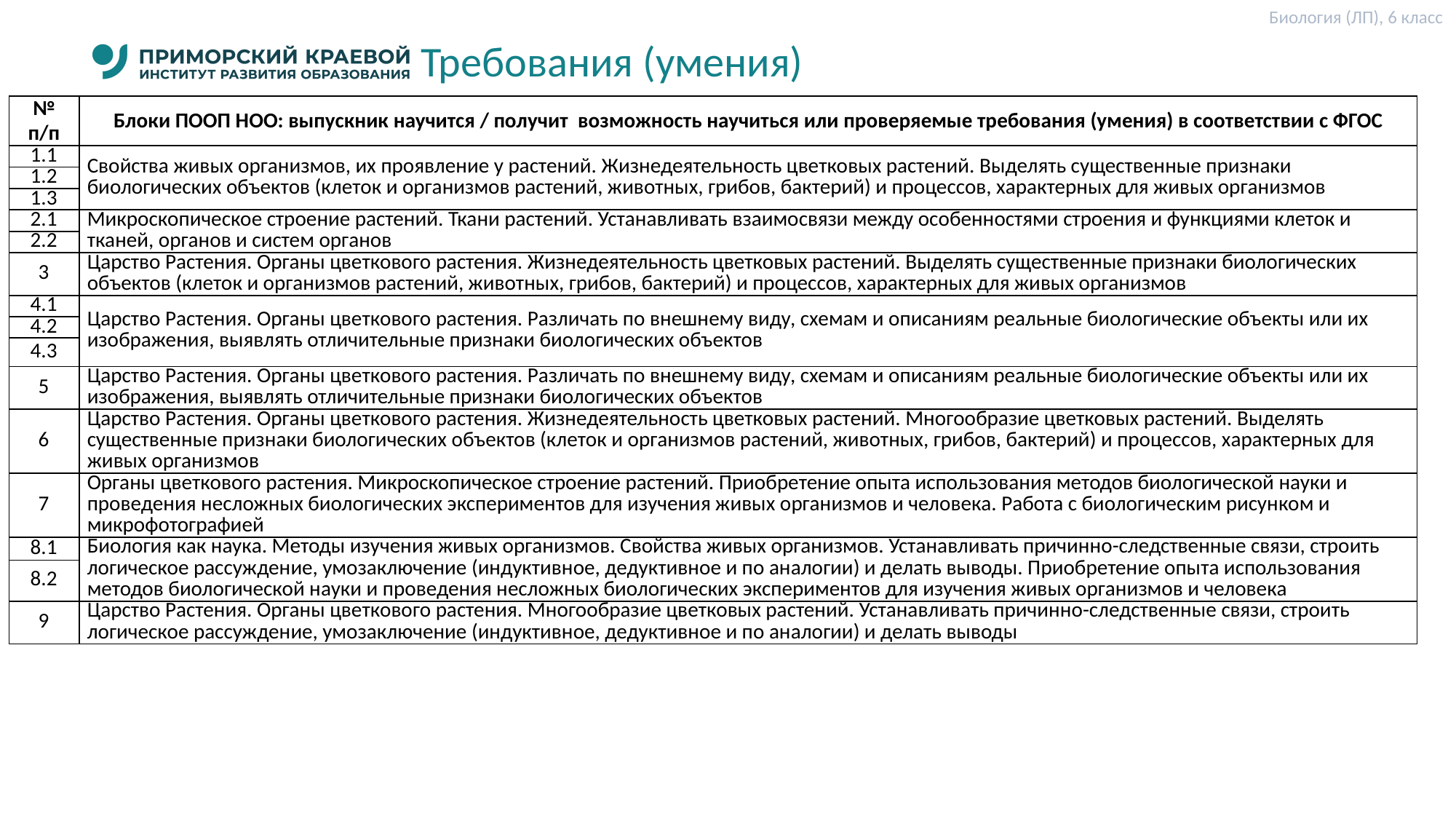

Биология (ЛП), 6 класс
# Требования (умения)
| № п/п | Блоки ПООП НОО: выпускник научится / получит возможность научиться или проверяемые требования (умения) в соответствии с ФГОС |
| --- | --- |
| 1.1 | Свойства живых организмов, их проявление у растений. Жизнедеятельность цветковых растений. Выделять существенные признаки биологических объектов (клеток и организмов растений, животных, грибов, бактерий) и процессов, характерных для живых организмов |
| 1.2 |  |
| 1.3 |  |
| 2.1 | Микроскопическое строение растений. Ткани растений. Устанавливать взаимосвязи между особенностями строения и функциями клеток и тканей, органов и систем органов |
| 2.2 |  |
| 3 | Царство Растения. Органы цветкового растения. Жизнедеятельность цветковых растений. Выделять существенные признаки биологических объектов (клеток и организмов растений, животных, грибов, бактерий) и процессов, характерных для живых организмов |
| 4.1 | Царство Растения. Органы цветкового растения. Различать по внешнему виду, схемам и описаниям реальные биологические объекты или их изображения, выявлять отличительные признаки биологических объектов |
| 4.2 |  |
| 4.3 |  |
| 5 | Царство Растения. Органы цветкового растения. Различать по внешнему виду, схемам и описаниям реальные биологические объекты или их изображения, выявлять отличительные признаки биологических объектов |
| 6 | Царство Растения. Органы цветкового растения. Жизнедеятельность цветковых растений. Многообразие цветковых растений. Выделять существенные признаки биологических объектов (клеток и организмов растений, животных, грибов, бактерий) и процессов, характерных для живых организмов |
| 7 | Органы цветкового растения. Микроскопическое строение растений. Приобретение опыта использования методов биологической науки и проведения несложных биологических экспериментов для изучения живых организмов и человека. Работа с биологическим рисунком и микрофотографией |
| 8.1 | Биология как наука. Методы изучения живых организмов. Свойства живых организмов. Устанавливать причинно-следственные связи, строить логическое рассуждение, умозаключение (индуктивное, дедуктивное и по аналогии) и делать выводы. Приобретение опыта использования методов биологической науки и проведения несложных биологических экспериментов для изучения живых организмов и человека |
| 8.2 |  |
| 9 | Царство Растения. Органы цветкового растения. Многообразие цветковых растений. Устанавливать причинно-следственные связи, строить логическое рассуждение, умозаключение (индуктивное, дедуктивное и по аналогии) и делать выводы |